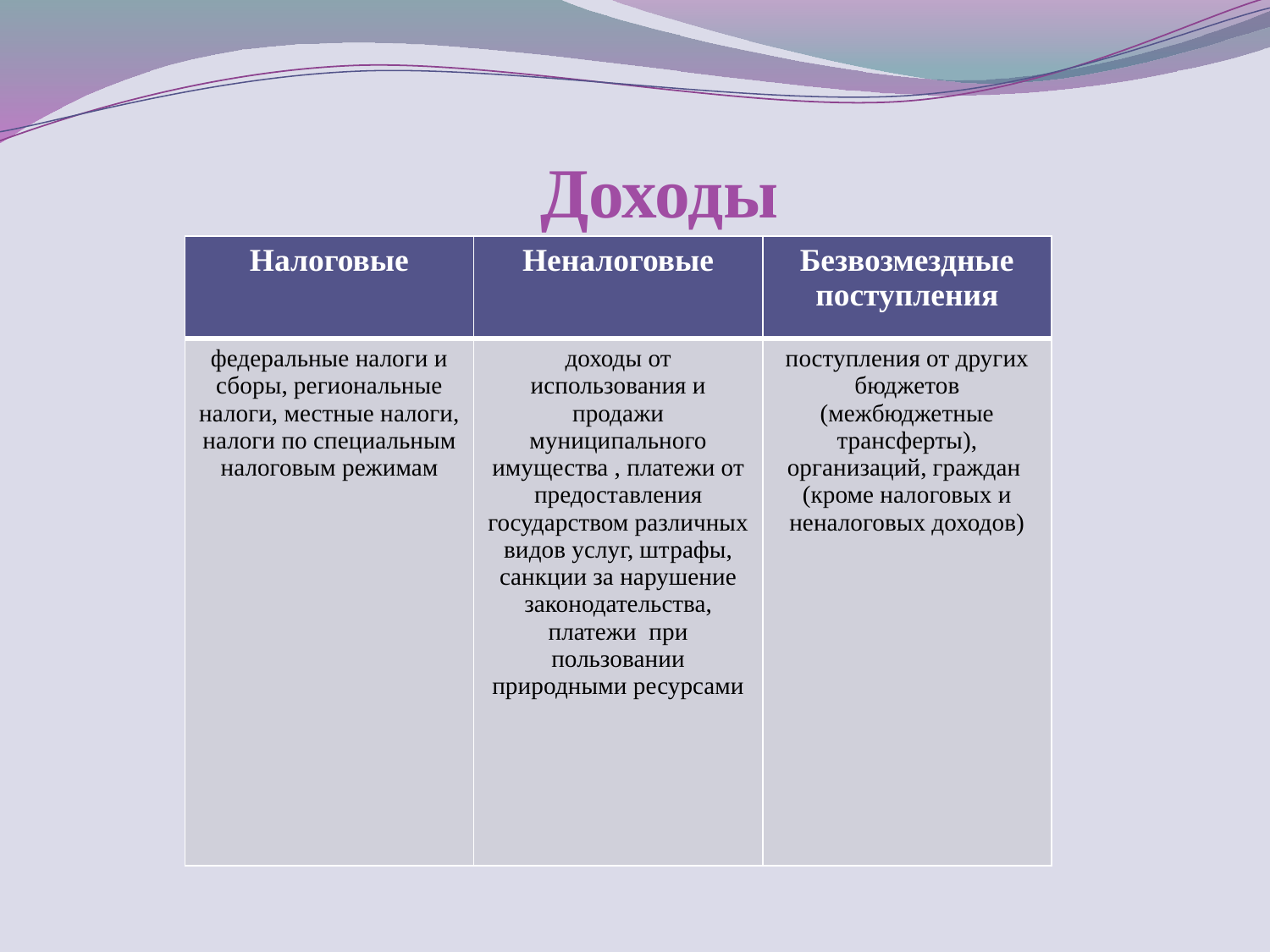

# Доходы

| Налоговые | Неналоговые | Безвозмездные поступления |
| --- | --- | --- |
| федеральные налоги и сборы, региональные налоги, местные налоги, налоги по специальным налоговым режимам | доходы от использования и продажи муниципального имущества , платежи от предоставления государством различных видов услуг, штрафы, санкции за нарушение законодательства, платежи при пользовании природными ресурсами | поступления от других бюджетов (межбюджетные трансферты), организаций, граждан (кроме налоговых и неналоговых доходов) |